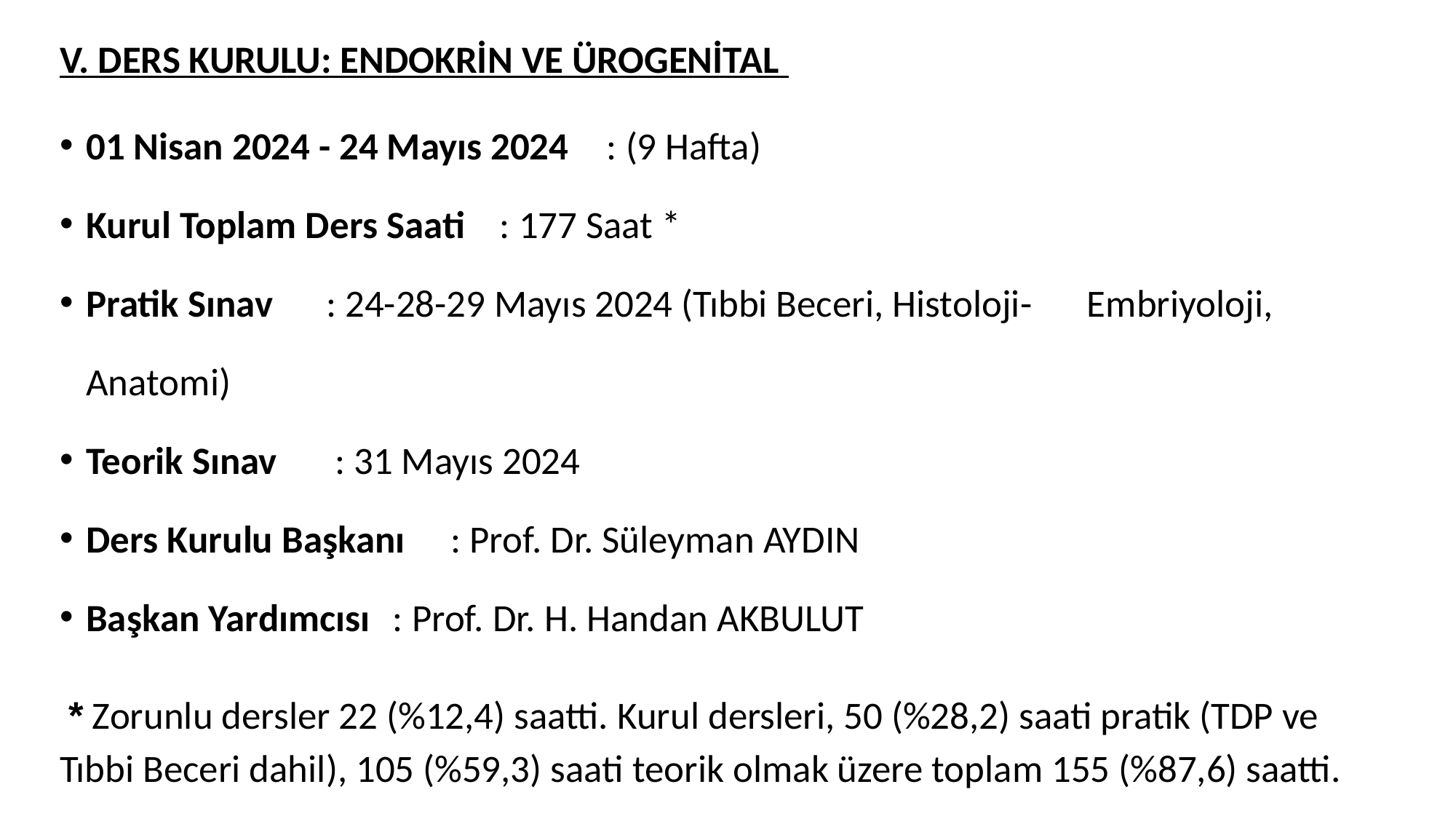

V. DERS KURULU: ENDOKRİN VE ÜROGENİTAL
01 Nisan 2024 - 24 Mayıs 2024	: (9 Hafta)
Kurul Toplam Ders Saati		 : 177 Saat *
Pratik Sınav			 : 24-28-29 Mayıs 2024 (Tıbbi Beceri, Histoloji-					  Embriyoloji, Anatomi)
Teorik Sınav								  : 31 Mayıs 2024
Ders Kurulu Başkanı		  : Prof. Dr. Süleyman AYDIN
Başkan Yardımcısı			  : Prof. Dr. H. Handan AKBULUT

 * Zorunlu dersler 22 (%12,4) saatti. Kurul dersleri, 50 (%28,2) saati pratik (TDP ve Tıbbi Beceri dahil), 105 (%59,3) saati teorik olmak üzere toplam 155 (%87,6) saatti.